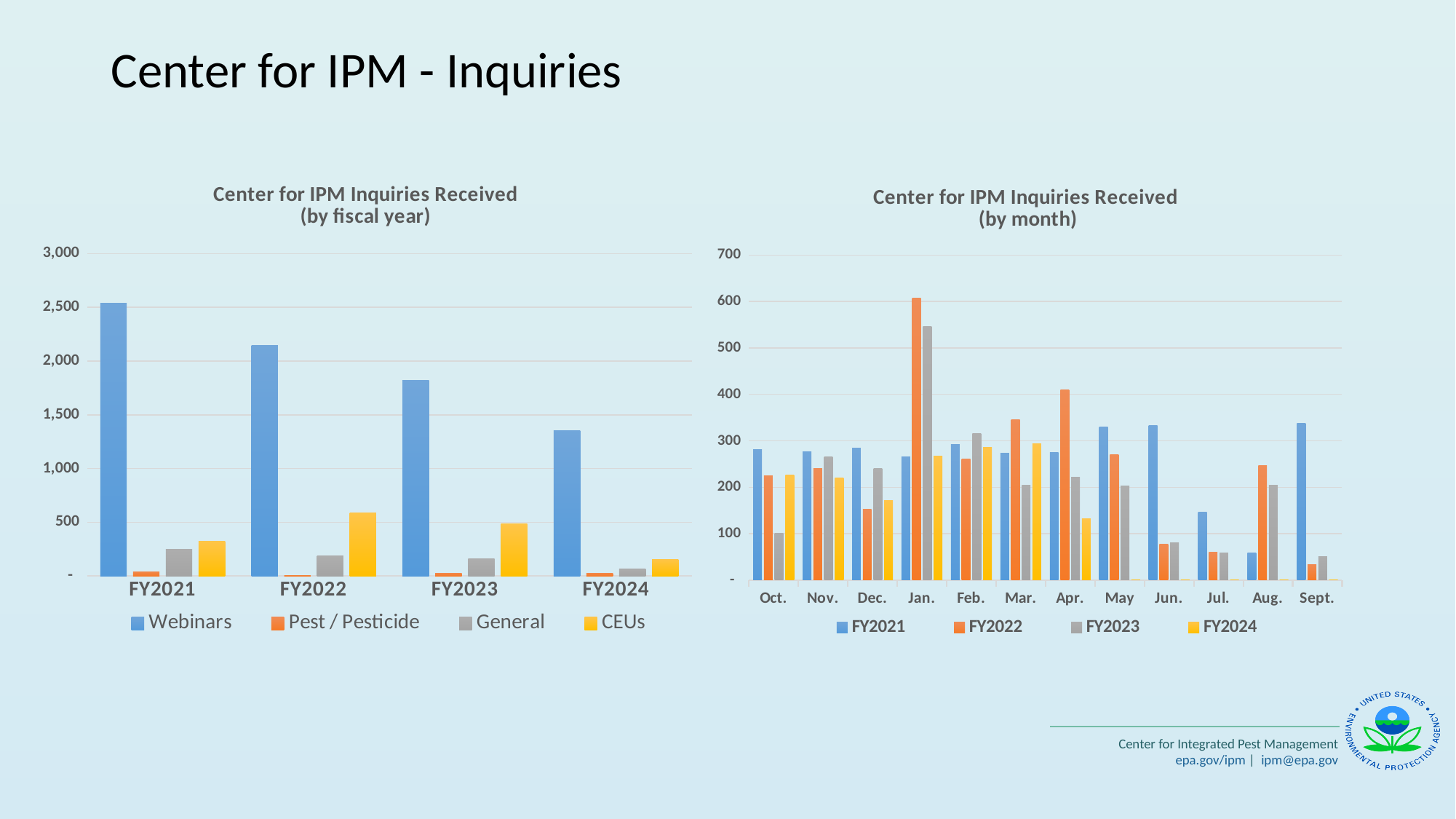

# Center for IPM - Inquiries

### Chart: Center for IPM Inquiries Received
(by fiscal year)

| Category | Webinars | Pest / Pesticide | General | CEUs |
|---|---|---|---|---|
| FY2021 | 2541.0 | 39.0 | 248.0 | 325.0 |
| FY2022 | 2144.0 | 7.0 | 188.0 | 590.0 |
| FY2023 | 1820.0 | 26.0 | 160.0 | 487.0 |
| FY2024 | 1351.0 | 23.0 | 69.0 | 154.0 |

### Chart: Center for IPM Inquiries Received (by month)

| Category | FY2021 | FY2022 | FY2023 | FY2024 |
|---|---|---|---|---|
| Oct. | 281.0 | 224.0 | 101.0 | 227.0 |
| Nov. | 277.0 | 241.0 | 266.0 | 220.0 |
| Dec. | 285.0 | 153.0 | 241.0 | 171.0 |
| Jan. | 265.0 | 608.0 | 546.0 | 267.0 |
| Feb. | 292.0 | 261.0 | 315.0 | 286.0 |
| Mar. | 273.0 | 345.0 | 205.0 | 294.0 |
| Apr. | 275.0 | 410.0 | 222.0 | 132.0 |
| May | 329.0 | 270.0 | 202.0 | 0.0 |
| Jun. | 333.0 | 78.0 | 80.0 | 0.0 |
| Jul. | 147.0 | 60.0 | 59.0 | 0.0 |
| Aug. | 58.0 | 246.0 | 205.0 | 0.0 |
| Sept. | 338.0 | 33.0 | 51.0 | 0.0 |